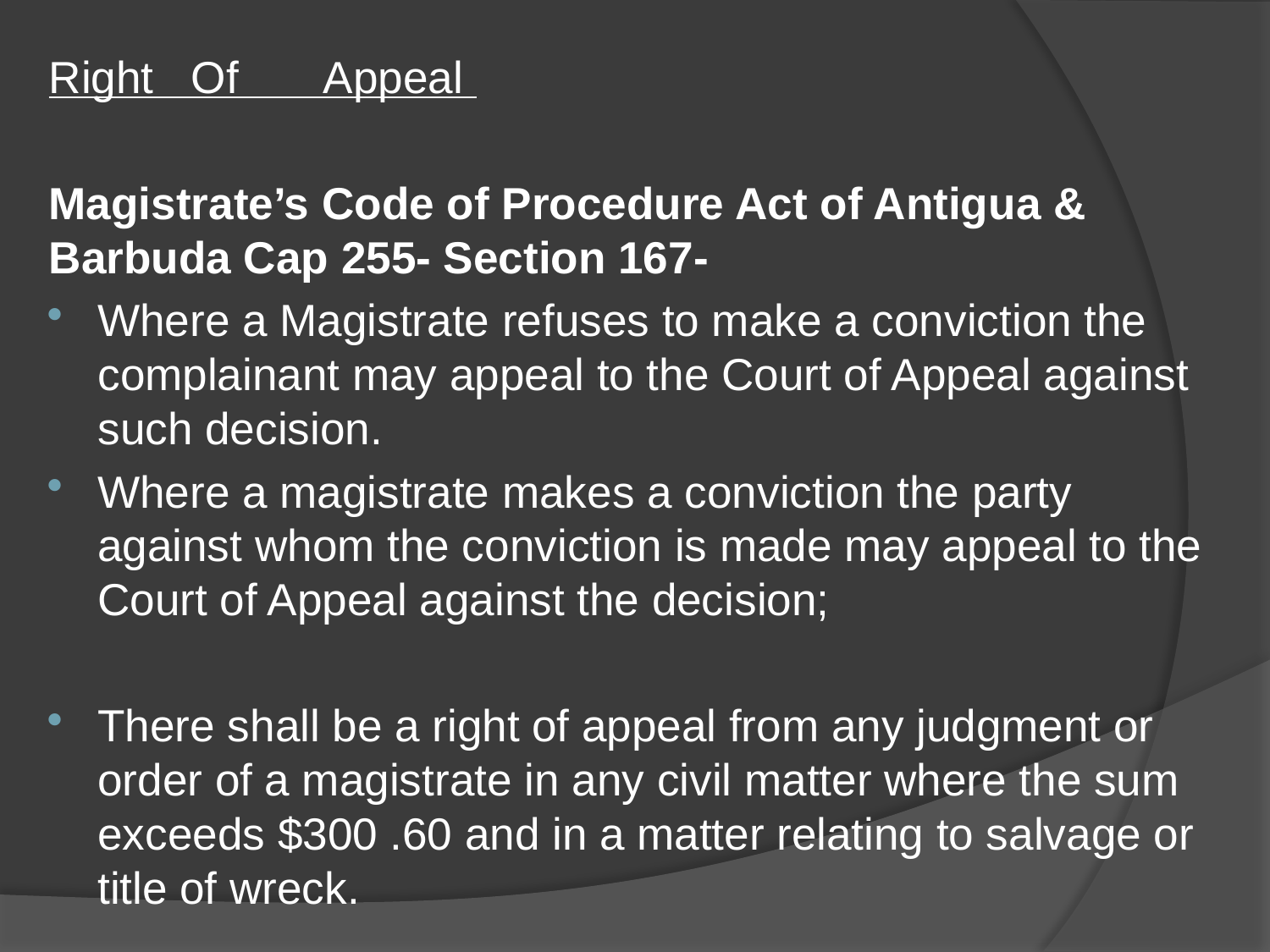

Right   Of       Appeal

Magistrate’s Code of Procedure Act of Antigua & Barbuda Cap 255- Section 167-
Where a Magistrate refuses to make a conviction the complainant may appeal to the Court of Appeal against such decision.
Where a magistrate makes a conviction the party against whom the conviction is made may appeal to the Court of Appeal against the decision;

There shall be a right of appeal from any judgment or order of a magistrate in any civil matter where the sum exceeds $300 .60 and in a matter relating to salvage or title of wreck.